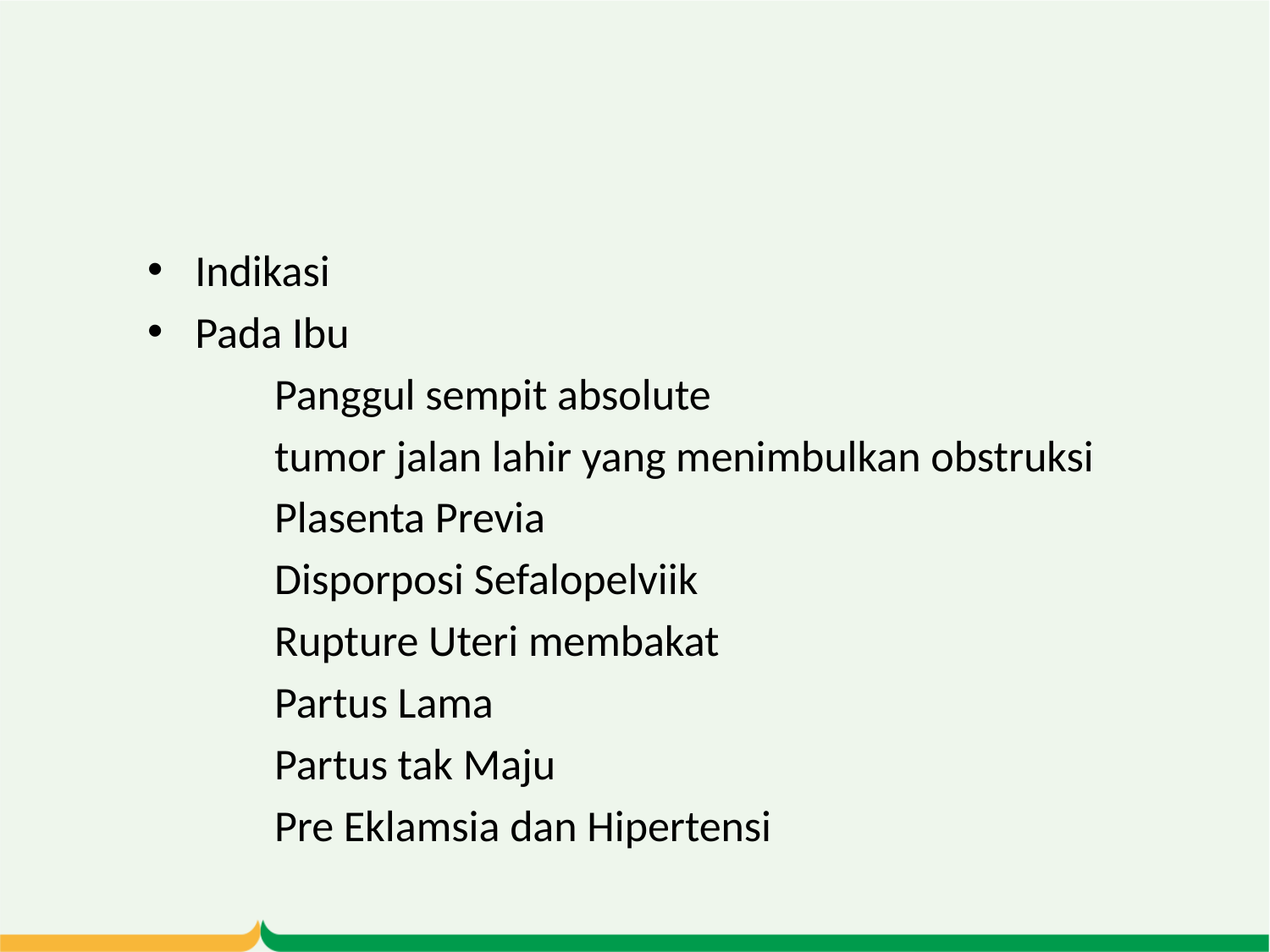

Indikasi
Pada Ibu
	Panggul sempit absolute
	tumor jalan lahir yang menimbulkan obstruksi
	Plasenta Previa
	Disporposi Sefalopelviik
	Rupture Uteri membakat
	Partus Lama
	Partus tak Maju
	Pre Eklamsia dan Hipertensi